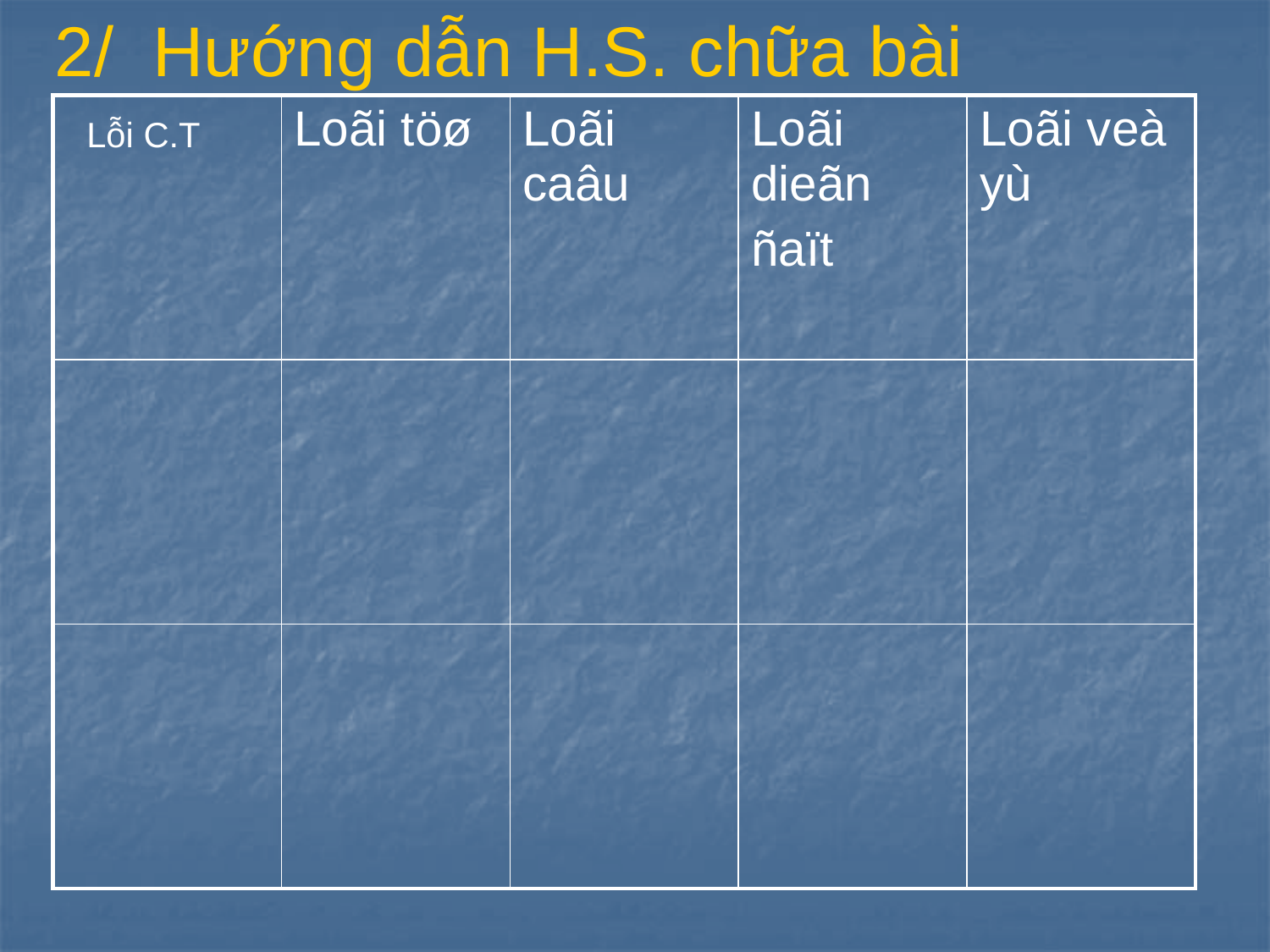

2/  Hướng dẫn H.S. chữa bài
|  | Loãi töø | Loãi caâu | Loãi dieãn ñaït | Loãi veà yù |
| --- | --- | --- | --- | --- |
|  |  |  |  |  |
|  |  |  |  |  |
Lỗi C.T